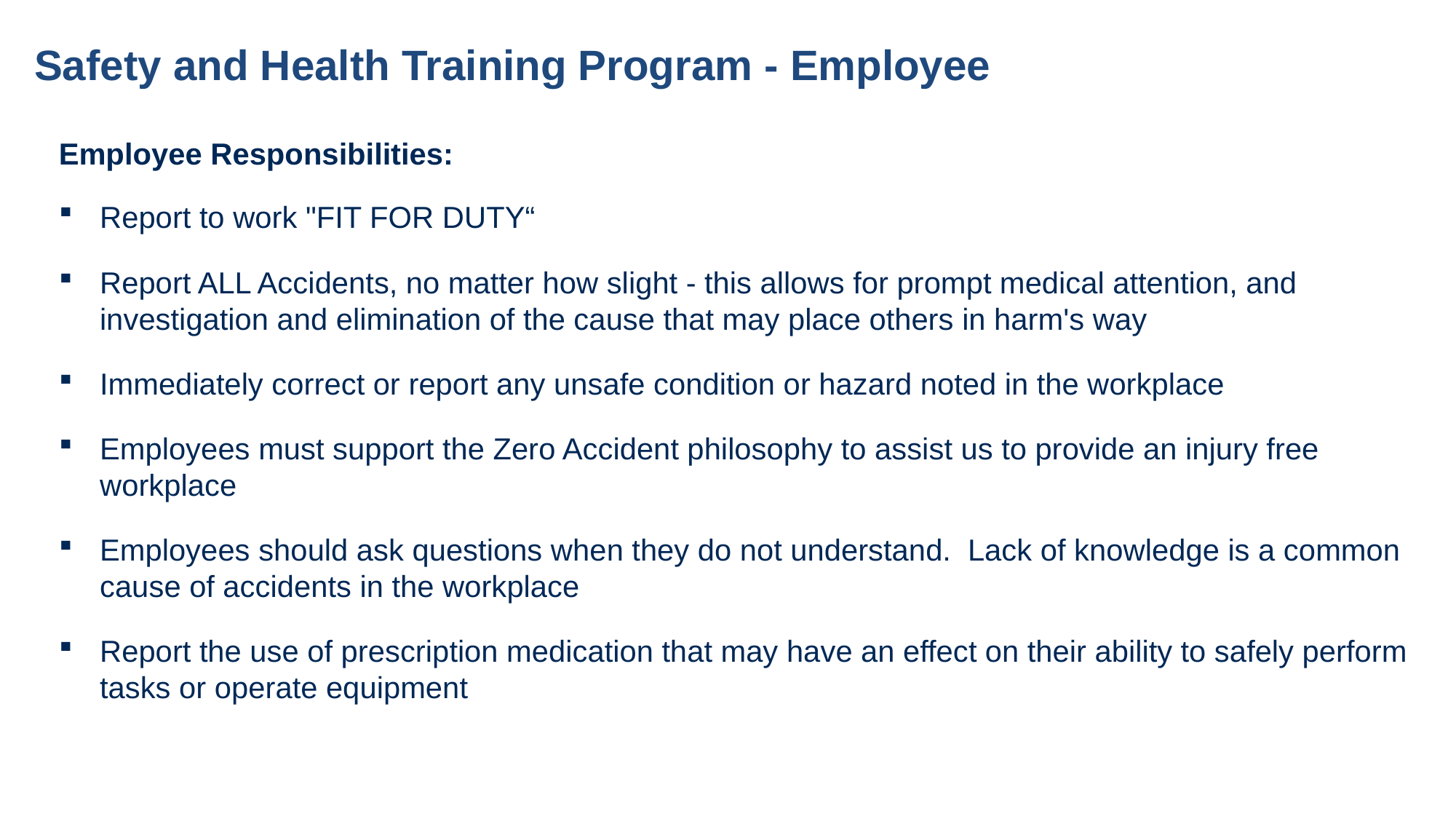

# Safety and Health Training Program - Employee
Employee Responsibilities:

Report to work "FIT FOR DUTY“

Report ALL Accidents, no matter how slight - this allows for prompt medical attention, and investigation and elimination of the cause that may place others in harm's way

Immediately correct or report any unsafe condition or hazard noted in the workplace

Employees must support the Zero Accident philosophy to assist us to provide an injury free workplace

Employees should ask questions when they do not understand.  Lack of knowledge is a common cause of accidents in the workplace

Report the use of prescription medication that may have an effect on their ability to safely perform tasks or operate equipment